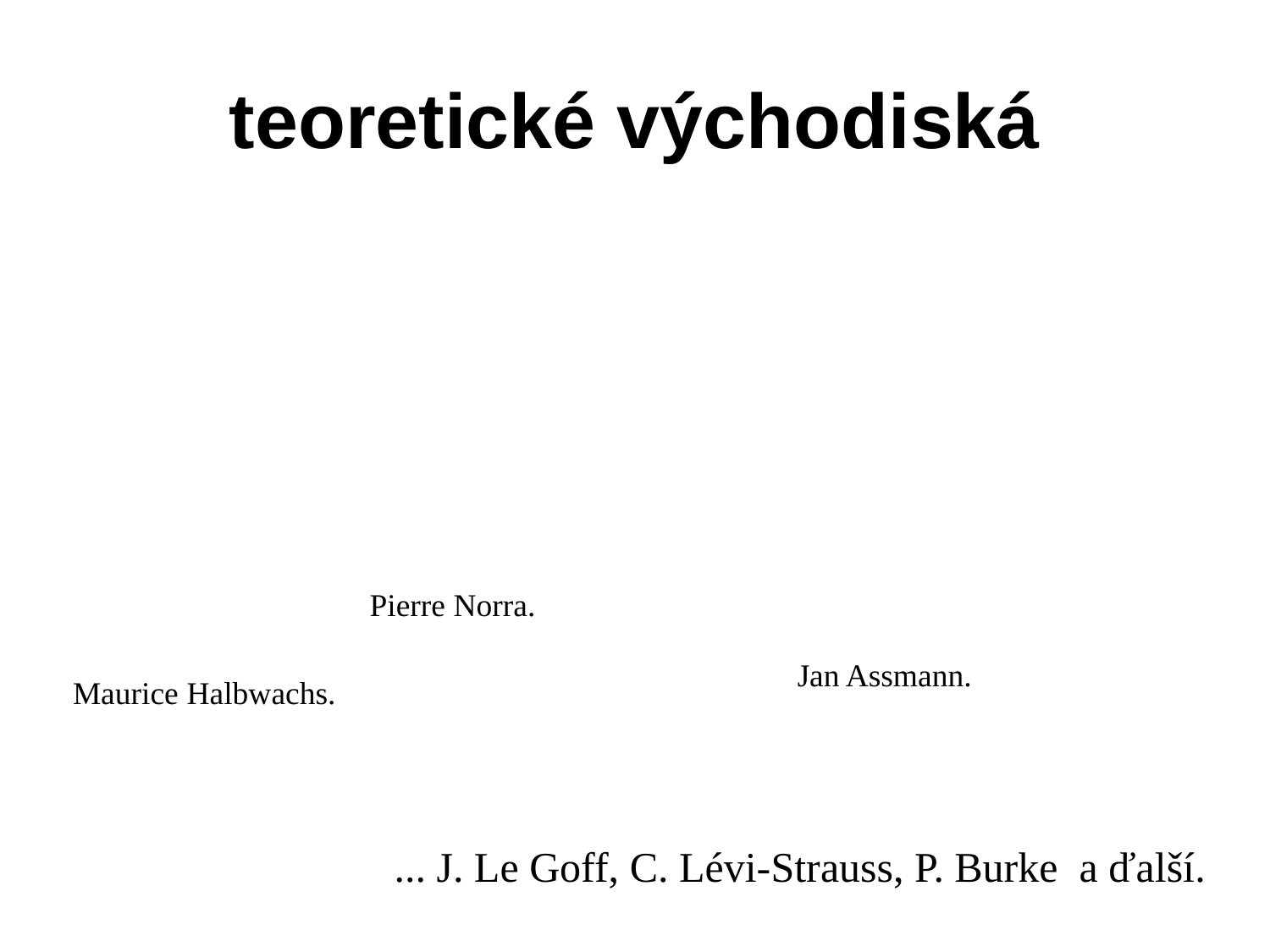

# teoretické východiská

Pierre Norra.
Jan Assmann.
Maurice Halbwachs.
... J. Le Goff, C. Lévi-Strauss, P. Burke  a ďalší.